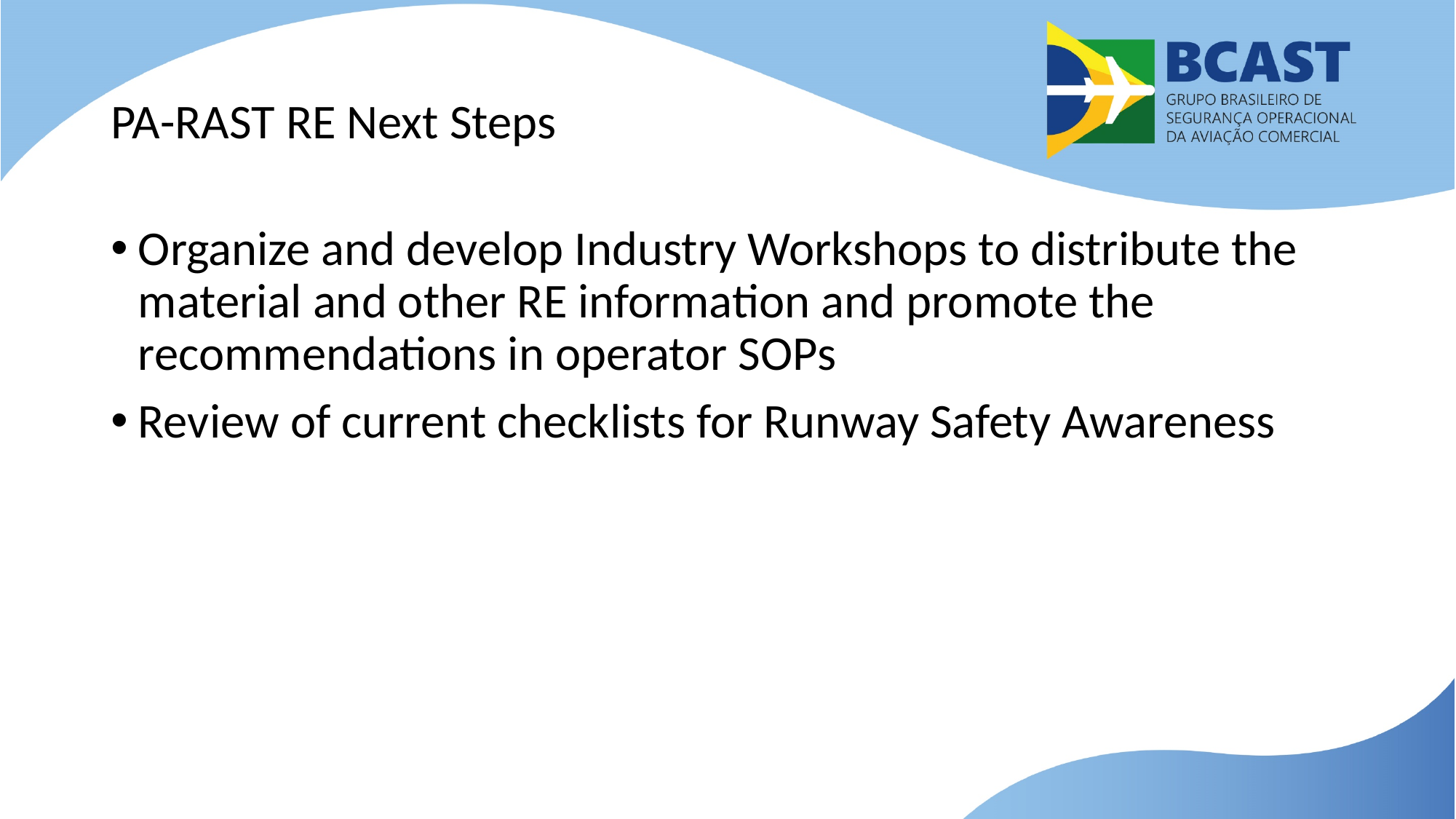

# PA-RAST RE Next Steps
Organize and develop Industry Workshops to distribute the material and other RE information and promote the recommendations in operator SOPs
Review of current checklists for Runway Safety Awareness